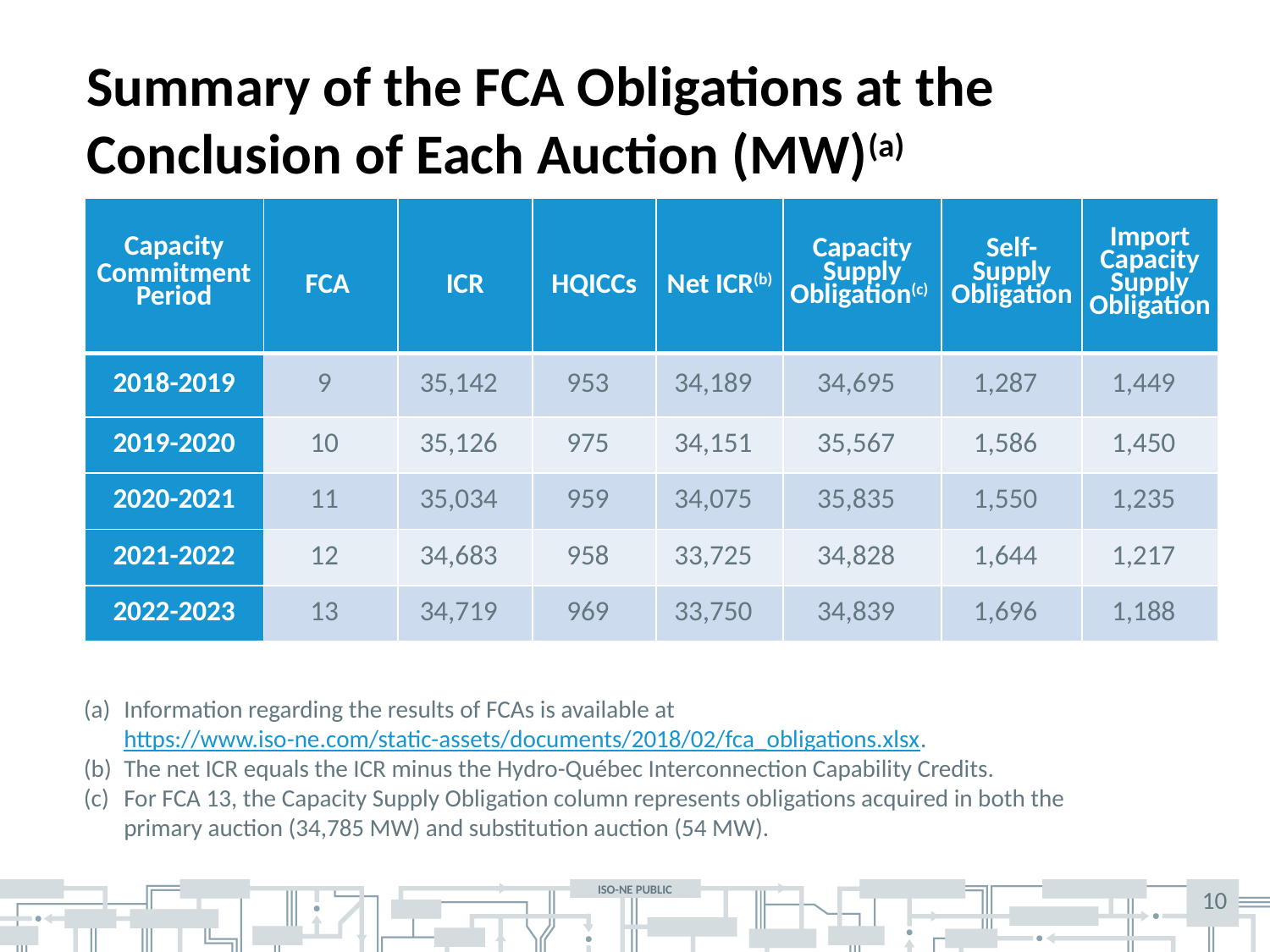

# Summary of the FCA Obligations at the Conclusion of Each Auction (MW)(a)
| Capacity Commitment Period | FCA | ICR | HQICCs | Net ICR(b) | Capacity Supply Obligation(c) | Self-Supply Obligation | Import Capacity Supply Obligation |
| --- | --- | --- | --- | --- | --- | --- | --- |
| 2018-2019 | 9 | 35,142 | 953 | 34,189 | 34,695 | 1,287 | 1,449 |
| 2019-2020 | 10 | 35,126 | 975 | 34,151 | 35,567 | 1,586 | 1,450 |
| 2020-2021 | 11 | 35,034 | 959 | 34,075 | 35,835 | 1,550 | 1,235 |
| 2021-2022 | 12 | 34,683 | 958 | 33,725 | 34,828 | 1,644 | 1,217 |
| 2022-2023 | 13 | 34,719 | 969 | 33,750 | 34,839 | 1,696 | 1,188 |
Information regarding the results of FCAs is available at https://www.iso-ne.com/static-assets/documents/2018/02/fca_obligations.xlsx.
The net ICR equals the ICR minus the Hydro-Québec Interconnection Capability Credits.
For FCA 13, the Capacity Supply Obligation column represents obligations acquired in both the primary auction (34,785 MW) and substitution auction (54 MW).
10